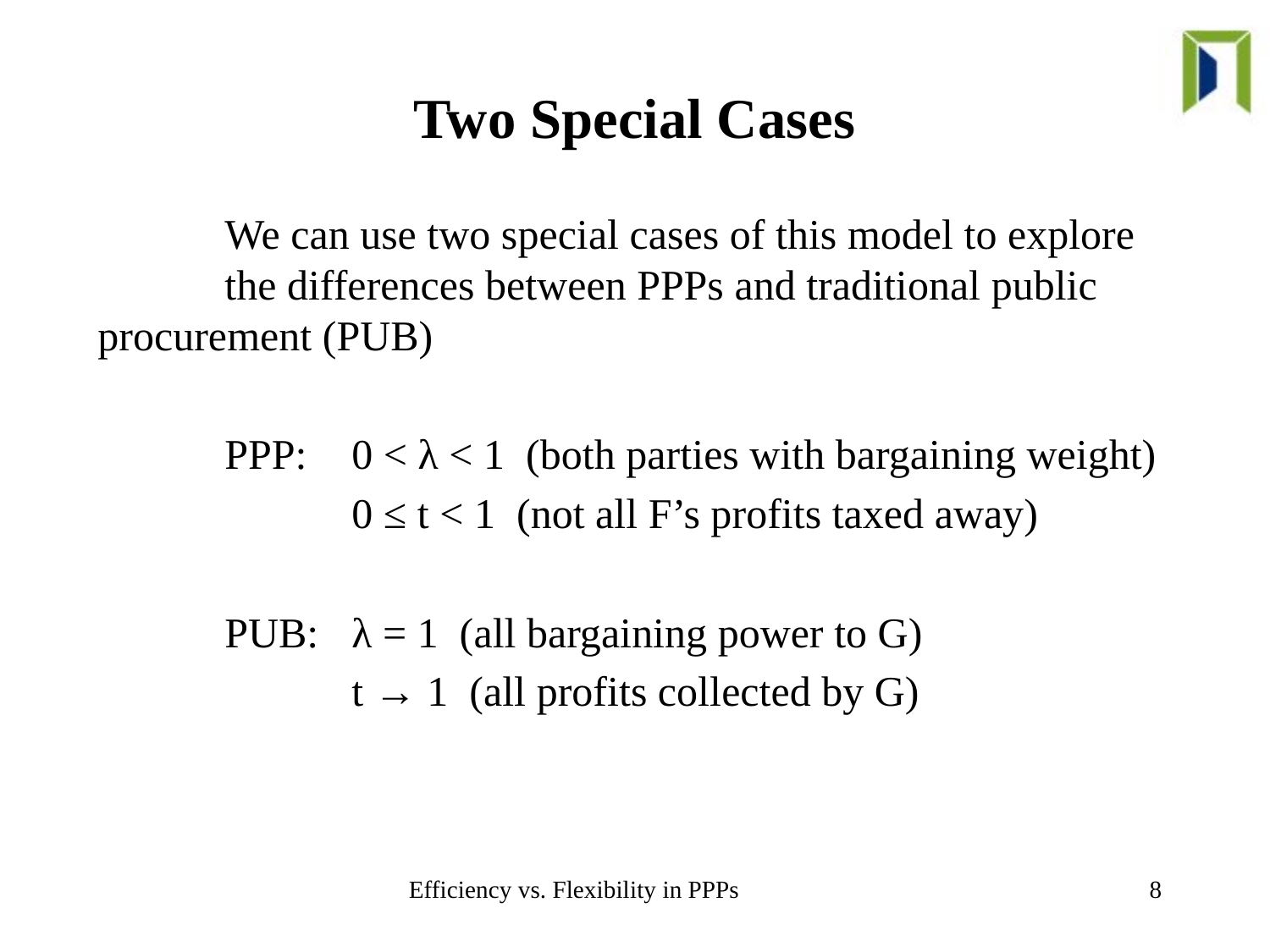

# Two Special Cases
	We can use two special cases of this model to explore 	the differences between PPPs and traditional public 	procurement (PUB)

	PPP:	0 < λ < 1  (both parties with bargaining weight)
		0 ≤ t < 1  (not all F’s profits taxed away)

	PUB:	λ = 1  (all bargaining power to G)
		t → 1  (all profits collected by G)
Efficiency vs. Flexibility in PPPs
8